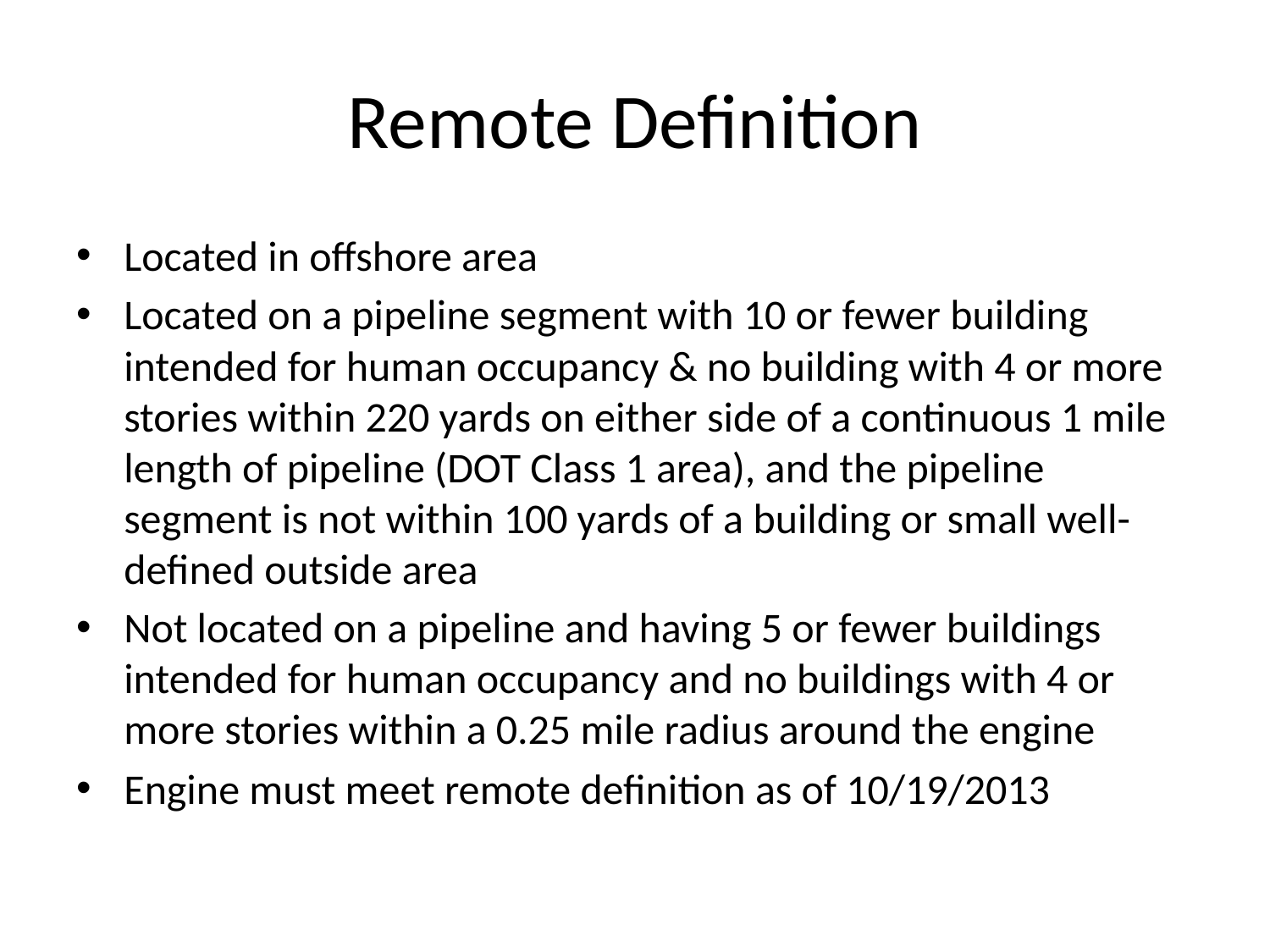

# Remote Definition
Located in offshore area
Located on a pipeline segment with 10 or fewer building intended for human occupancy & no building with 4 or more stories within 220 yards on either side of a continuous 1 mile length of pipeline (DOT Class 1 area), and the pipeline segment is not within 100 yards of a building or small well-defined outside area
Not located on a pipeline and having 5 or fewer buildings intended for human occupancy and no buildings with 4 or more stories within a 0.25 mile radius around the engine
Engine must meet remote definition as of 10/19/2013